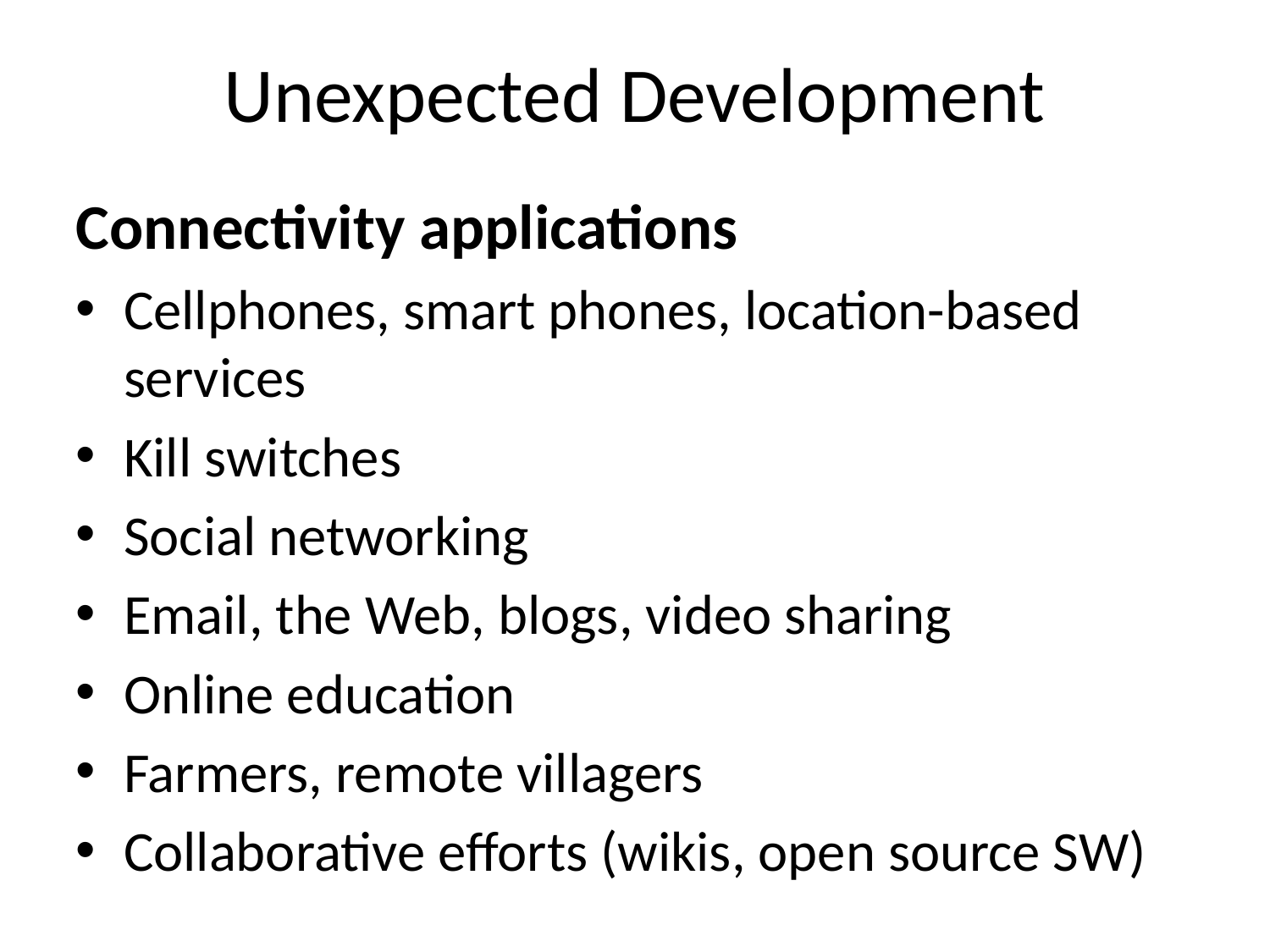

# Unexpected Development
Connectivity applications
Cellphones, smart phones, location-based services
Kill switches
Social networking
Email, the Web, blogs, video sharing
Online education
Farmers, remote villagers
Collaborative efforts (wikis, open source SW)